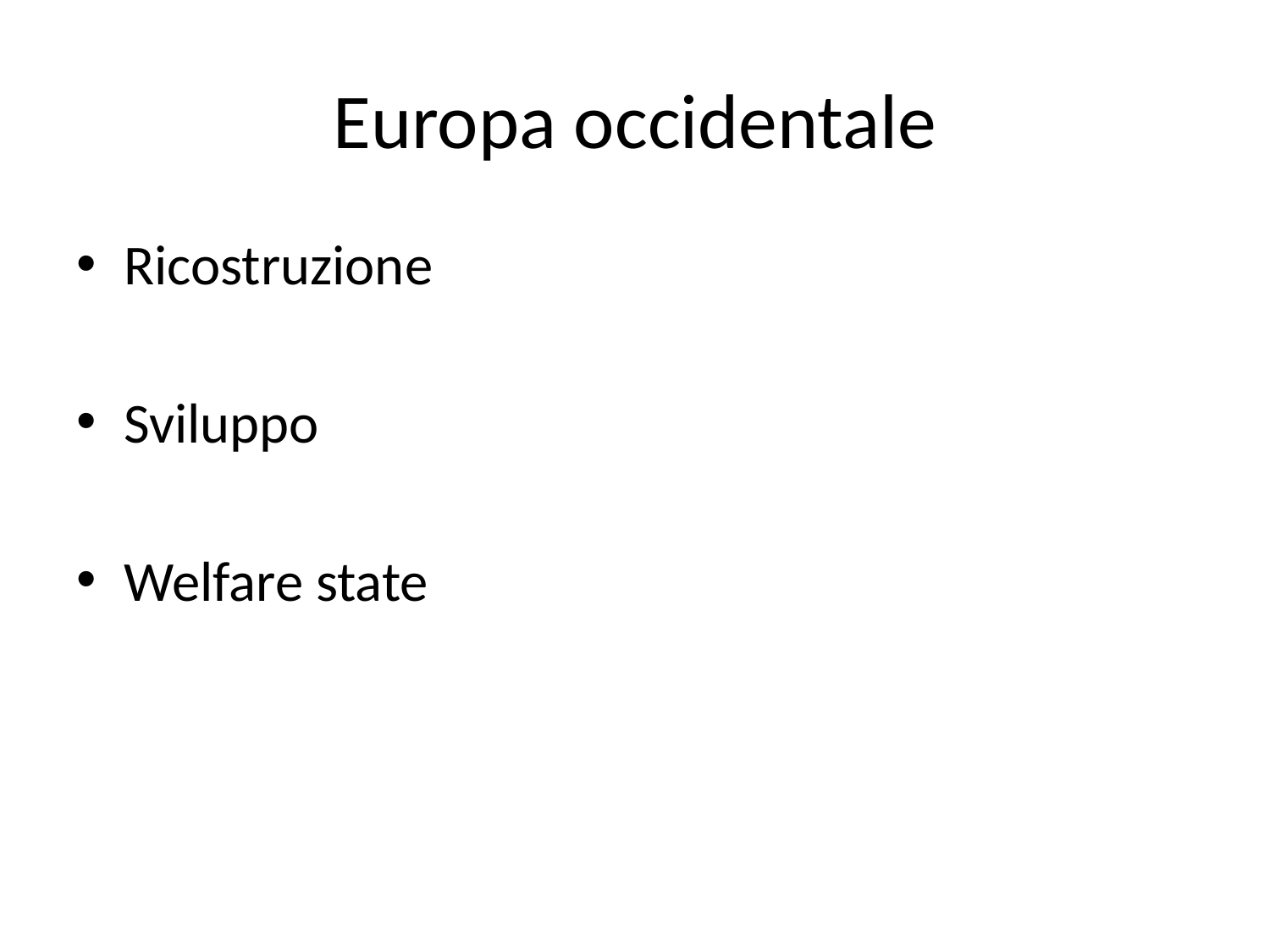

# Europa occidentale
Ricostruzione

Sviluppo

Welfare state